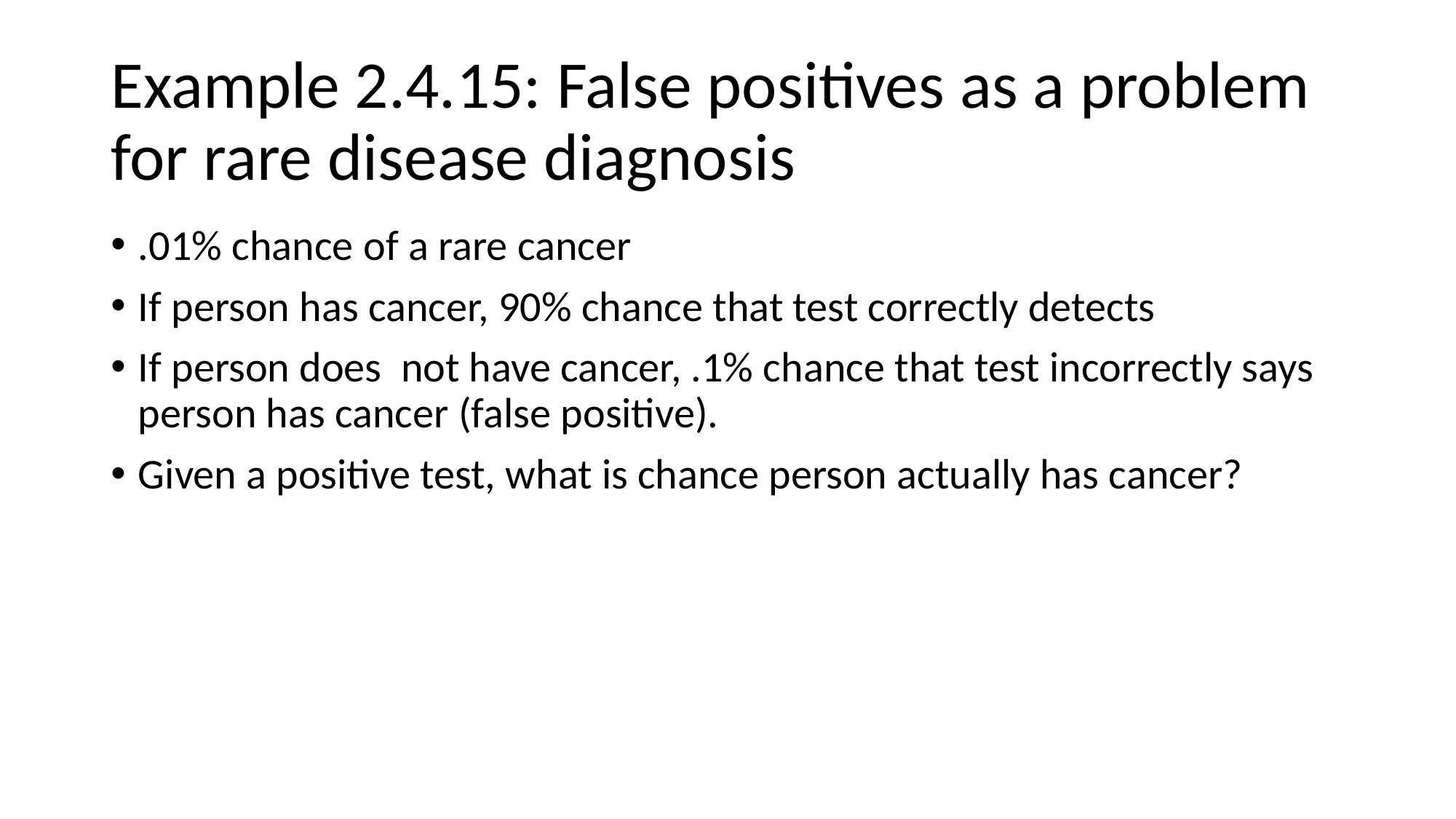

# Example 2.4.15: False positives as a problem for rare disease diagnosis
.01% chance of a rare cancer
If person has cancer, 90% chance that test correctly detects
If person does  not have cancer, .1% chance that test incorrectly says person has cancer (false positive).
Given a positive test, what is chance person actually has cancer?